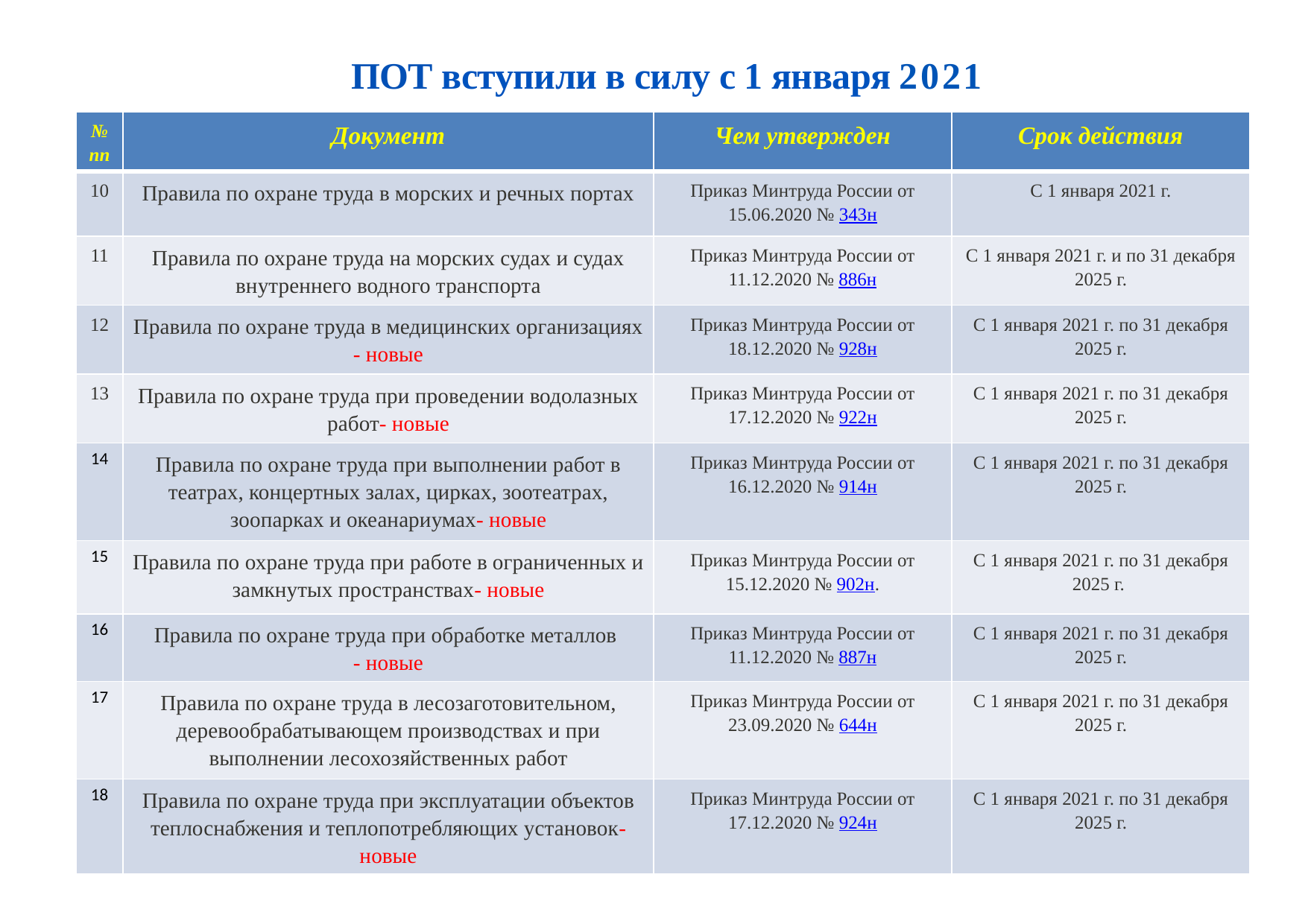

ПОТ вступили в силу с 1 января 2021

| № пп | Документ | Чем утвержден | Срок действия |
| --- | --- | --- | --- |
| 10 | Правила по охране труда в морских и речных портах | Приказ Минтруда России от 15.06.2020 № 343н | С 1 января 2021 г. |
| 11 | Правила по охране труда на морских судах и судах внутреннего водного транспорта | Приказ Минтруда России от 11.12.2020 № 886н | С 1 января 2021 г. и по 31 декабря 2025 г. |
| 12 | Правила по охране труда в медицинских организациях - новые | Приказ Минтруда России от 18.12.2020 № 928н | С 1 января 2021 г. по 31 декабря 2025 г. |
| 13 | Правила по охране труда при проведении водолазных работ- новые | Приказ Минтруда России от 17.12.2020 № 922н | С 1 января 2021 г. по 31 декабря 2025 г. |
| 14 | Правила по охране труда при выполнении работ в театрах, концертных залах, цирках, зоотеатрах, зоопарках и океанариумах- новые | Приказ Минтруда России от 16.12.2020 № 914н | С 1 января 2021 г. по 31 декабря 2025 г. |
| 15 | Правила по охране труда при работе в ограниченных и замкнутых пространствах- новые | Приказ Минтруда России от 15.12.2020 № 902н. | С 1 января 2021 г. по 31 декабря 2025 г. |
| 16 | Правила по охране труда при обработке металлов - новые | Приказ Минтруда России от 11.12.2020 № 887н | С 1 января 2021 г. по 31 декабря 2025 г. |
| 17 | Правила по охране труда в лесозаготовительном, деревообрабатывающем производствах и при выполнении лесохозяйственных работ | Приказ Минтруда России от 23.09.2020 № 644н | С 1 января 2021 г. по 31 декабря 2025 г. |
| 18 | Правила по охране труда при эксплуатации объектов теплоснабжения и теплопотребляющих установок- новые | Приказ Минтруда России от 17.12.2020 № 924н | С 1 января 2021 г. по 31 декабря 2025 г. |